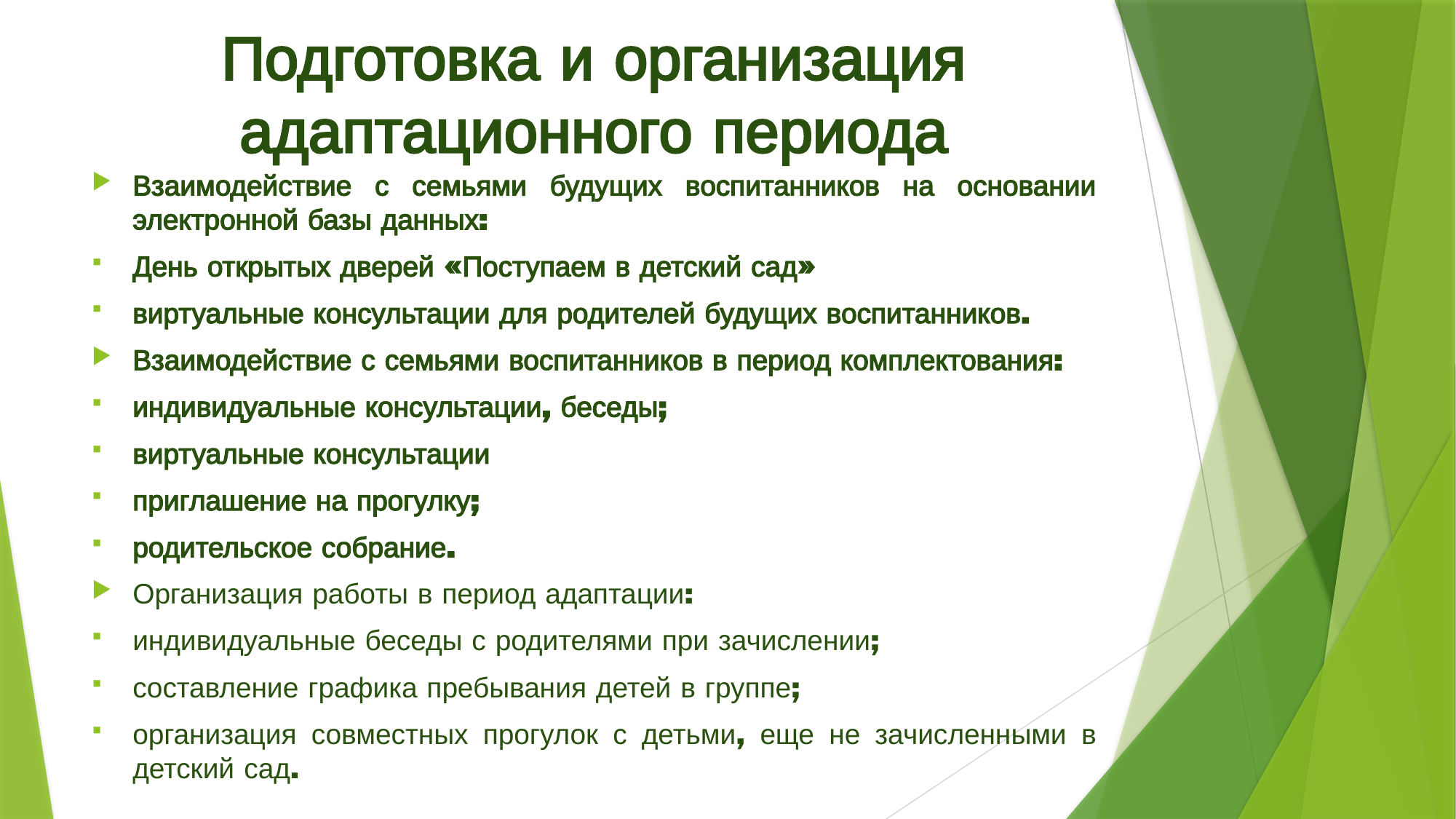

# Подготовка и организация адаптационного периода
Взаимодействие с семьями будущих воспитанников на основании электронной базы данных:
День открытых дверей «Поступаем в детский сад»
виртуальные консультации для родителей будущих воспитанников.
Взаимодействие с семьями воспитанников в период комплектования:
индивидуальные консультации, беседы;
виртуальные консультации
приглашение на прогулку;
родительское собрание.
Организация работы в период адаптации:
индивидуальные беседы с родителями при зачислении;
составление графика пребывания детей в группе;
организация совместных прогулок с детьми, еще не зачисленными в детский сад.